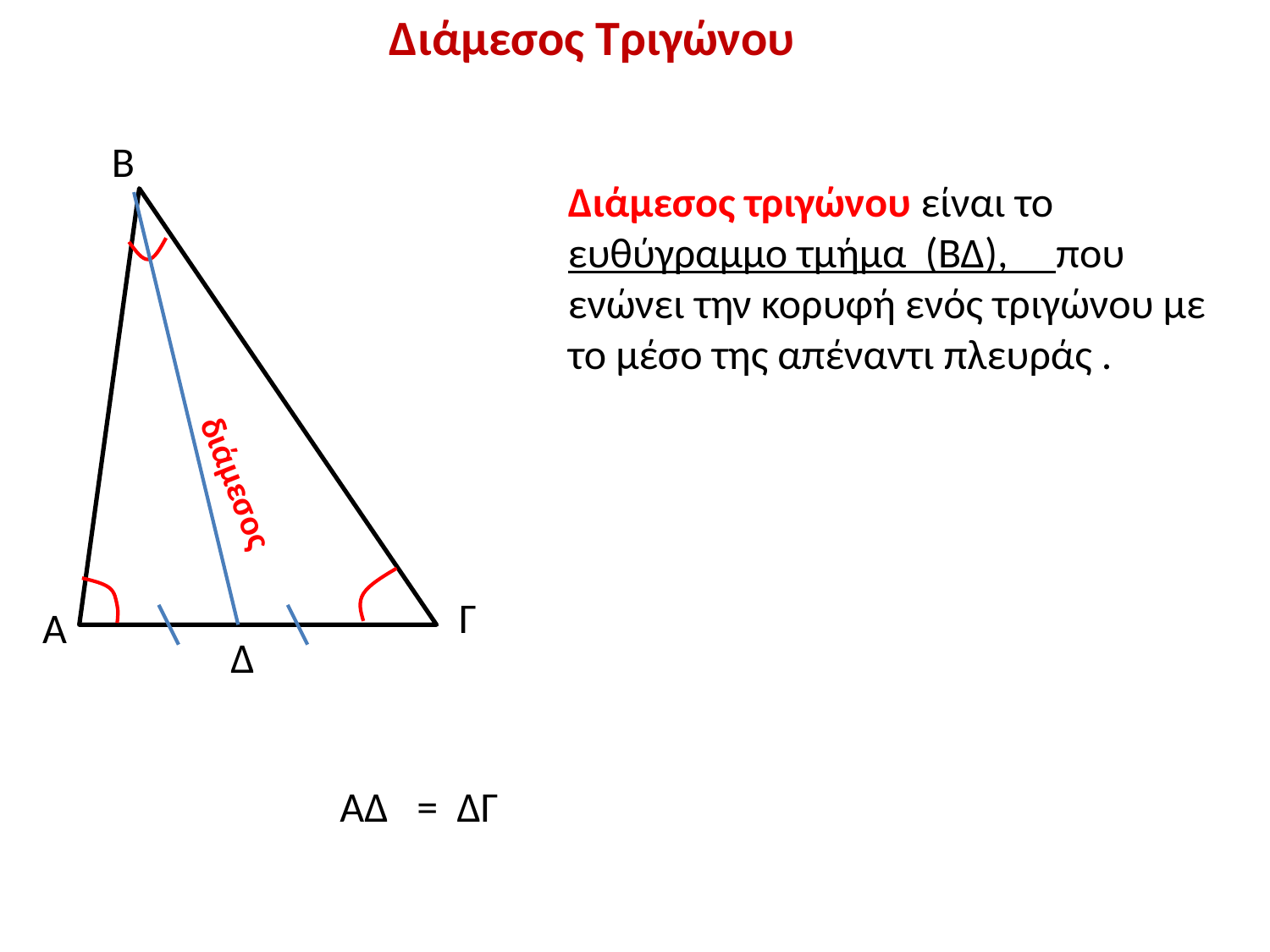

Διάμεσος Τριγώνου
Β
Διάμεσος τριγώνου είναι το ευθύγραμμο τμήμα  (ΒΔ),     που ενώνει την κορυφή ενός τριγώνου με το μέσο της απέναντι πλευράς .

διάμεσος

Γ
Α
Δ
ΑΔ   =  ΔΓ